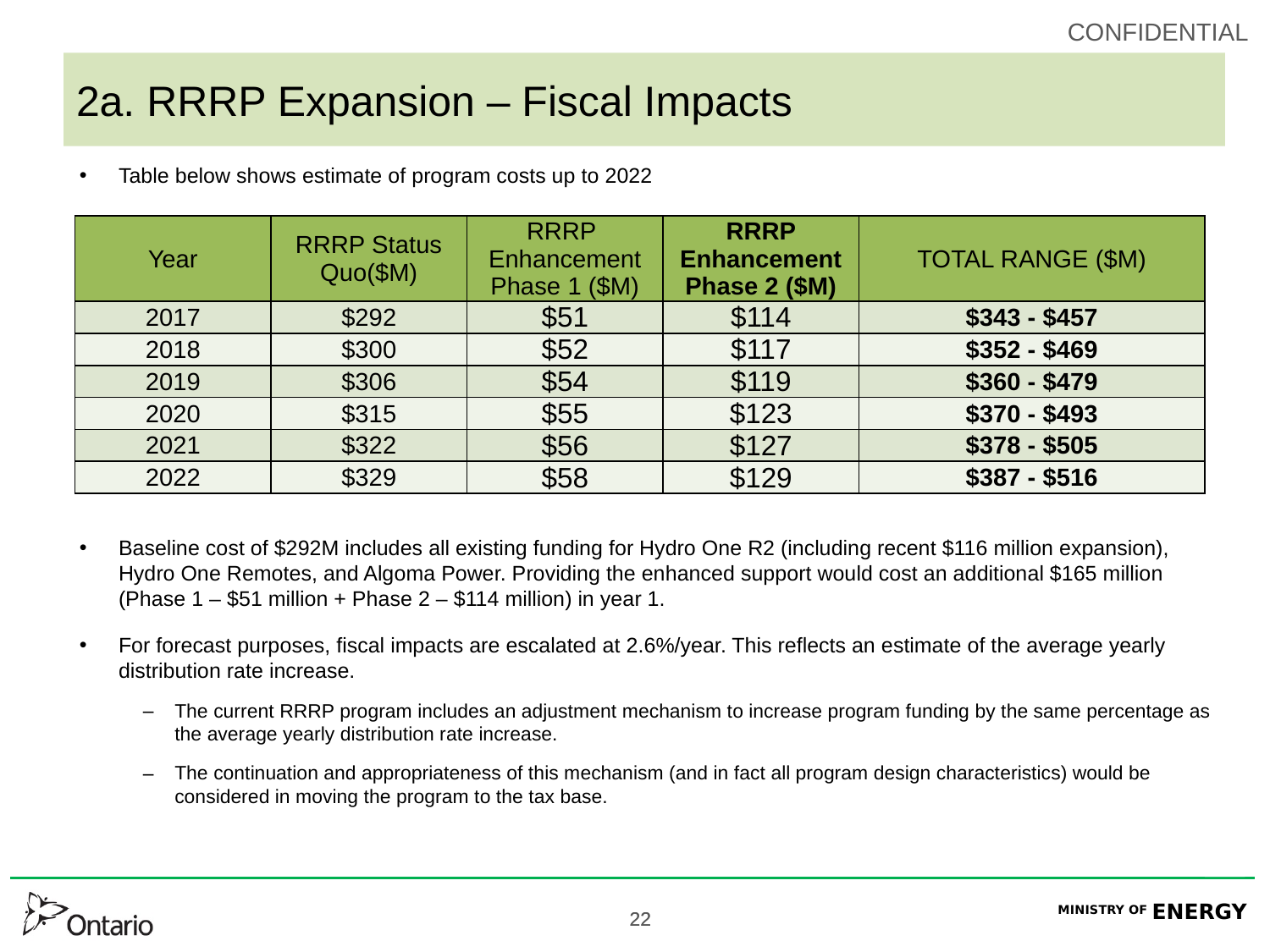

# 2a. RRRP Expansion – Fiscal Impacts
Table below shows estimate of program costs up to 2022

Baseline cost of $292M includes all existing funding for Hydro One R2 (including recent $116 million expansion), Hydro One Remotes, and Algoma Power. Providing the enhanced support would cost an additional $165 million (Phase 1 – $51 million + Phase 2 – $114 million) in year 1.
For forecast purposes, fiscal impacts are escalated at 2.6%/year. This reflects an estimate of the average yearly distribution rate increase.
The current RRRP program includes an adjustment mechanism to increase program funding by the same percentage as the average yearly distribution rate increase.
The continuation and appropriateness of this mechanism (and in fact all program design characteristics) would be considered in moving the program to the tax base.

| Year | RRRP Status Quo($M) | RRRP Enhancement Phase 1 ($M) | RRRP Enhancement Phase 2 ($M) | TOTAL RANGE ($M) |
| --- | --- | --- | --- | --- |
| 2017 | $292 | $51 | $114 | $343 - $457 |
| 2018 | $300 | $52 | $117 | $352 - $469 |
| 2019 | $306 | $54 | $119 | $360 - $479 |
| 2020 | $315 | $55 | $123 | $370 - $493 |
| 2021 | $322 | $56 | $127 | $378 - $505 |
| 2022 | $329 | $58 | $129 | $387 - $516 |